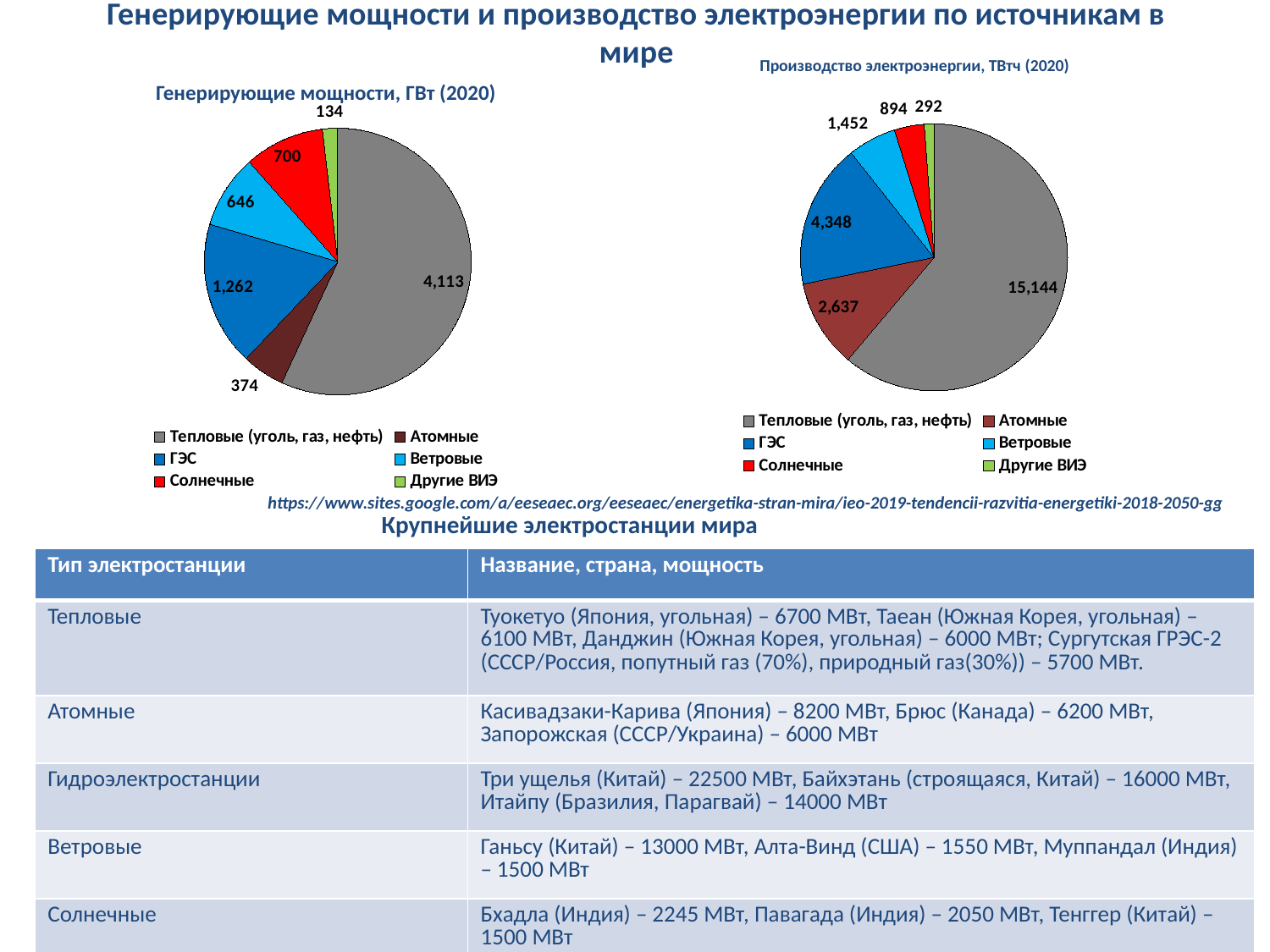

# Генерирующие мощности и производство электроэнергии по источникам в мире
Производство электроэнергии, ТВтч (2020)
Генерирующие мощности, ГВт (2020)

### Chart

| Category |  |
|---|---|
| Тепловые (уголь, газ, нефть) | 15144.0 |
| Атомные | 2637.0 |
| ГЭС | 4348.0 |
| Ветровые | 1452.0 |
| Солнечные | 894.0 |
| Другие ВИЭ | 292.0 |

### Chart

| Category |  |
|---|---|
| Тепловые (уголь, газ, нефть) | 4113.0 |
| Атомные | 374.0 |
| ГЭС | 1262.0 |
| Ветровые | 646.0 |
| Солнечные | 700.0 |
| Другие ВИЭ | 134.0 |
https://www.sites.google.com/a/eeseaec.org/eeseaec/energetika-stran-mira/ieo-2019-tendencii-razvitia-energetiki-2018-2050-gg
Крупнейшие электростанции мира
| Тип электростанции | Название, страна, мощность |
| --- | --- |
| Тепловые | Туокетуо (Япония, угольная) – 6700 МВт, Таеан (Южная Корея, угольная) – 6100 МВт, Данджин (Южная Корея, угольная) – 6000 МВт; Сургутская ГРЭС-2 (СССР/Россия, попутный газ (70%), природный газ(30%)) – 5700 МВт. |
| Атомные | Касивадзаки-Карива (Япония) – 8200 МВт, Брюс (Канада) – 6200 МВт, Запорожская (СССР/Украина) – 6000 МВт |
| Гидроэлектростанции | Три ущелья (Китай) – 22500 МВт, Байхэтань (строящаяся, Китай) – 16000 МВт, Итайпу (Бразилия, Парагвай) – 14000 МВт |
| Ветровые | Ганьсу (Китай) – 13000 МВт, Алта-Винд (США) – 1550 МВт, Муппандал (Индия) – 1500 МВт |
| Солнечные | Бхадла (Индия) – 2245 МВт, Павагада (Индия) – 2050 МВт, Тенггер (Китай) – 1500 МВт |